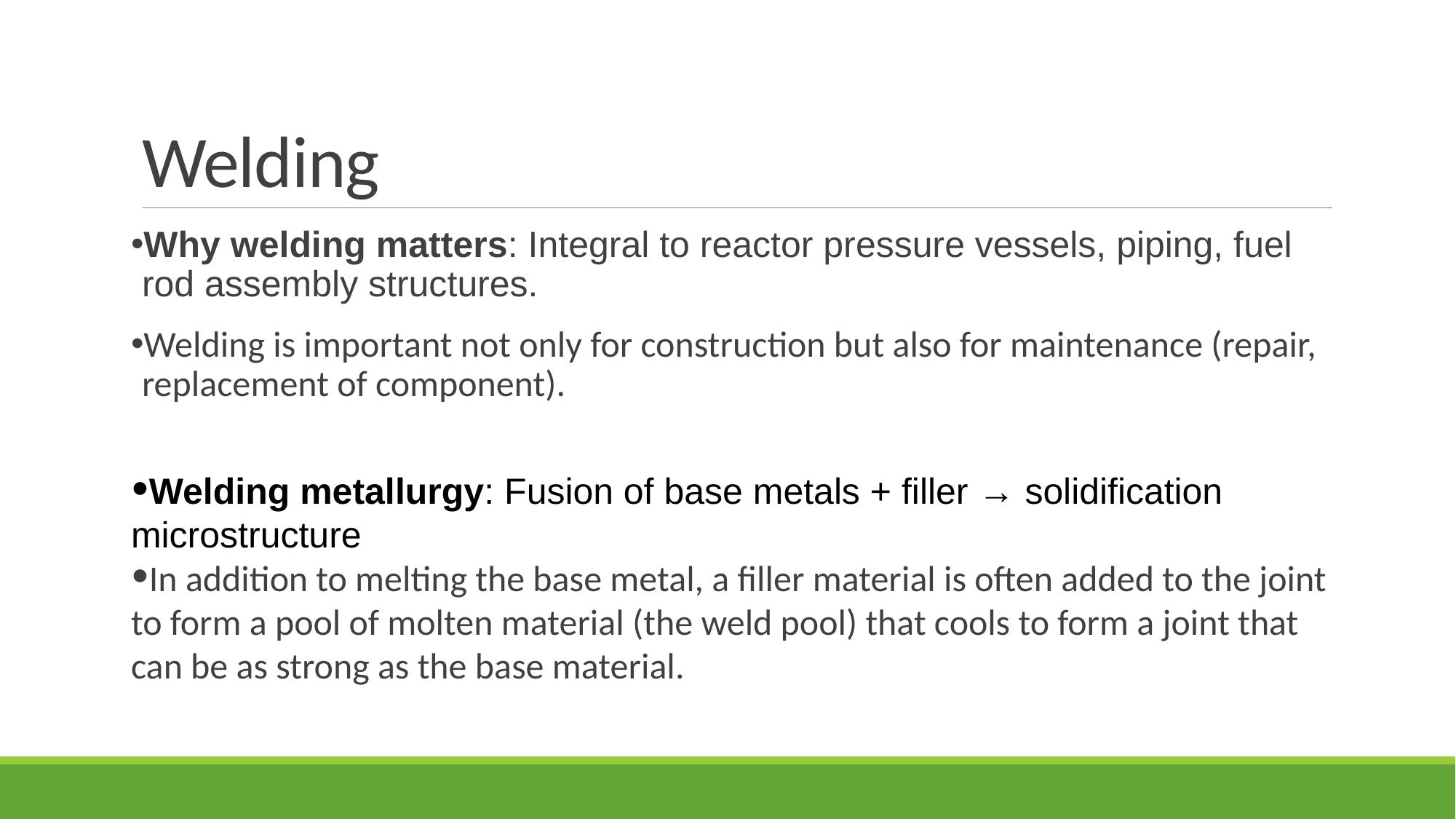

# Welding
Why welding matters: Integral to reactor pressure vessels, piping, fuel rod assembly structures.
Welding is important not only for construction but also for maintenance (repair, replacement of component).

Welding metallurgy: Fusion of base metals + filler → solidification microstructure
In addition to melting the base metal, a filler material is often added to the joint to form a pool of molten material (the weld pool) that cools to form a joint that can be as strong as the base material.